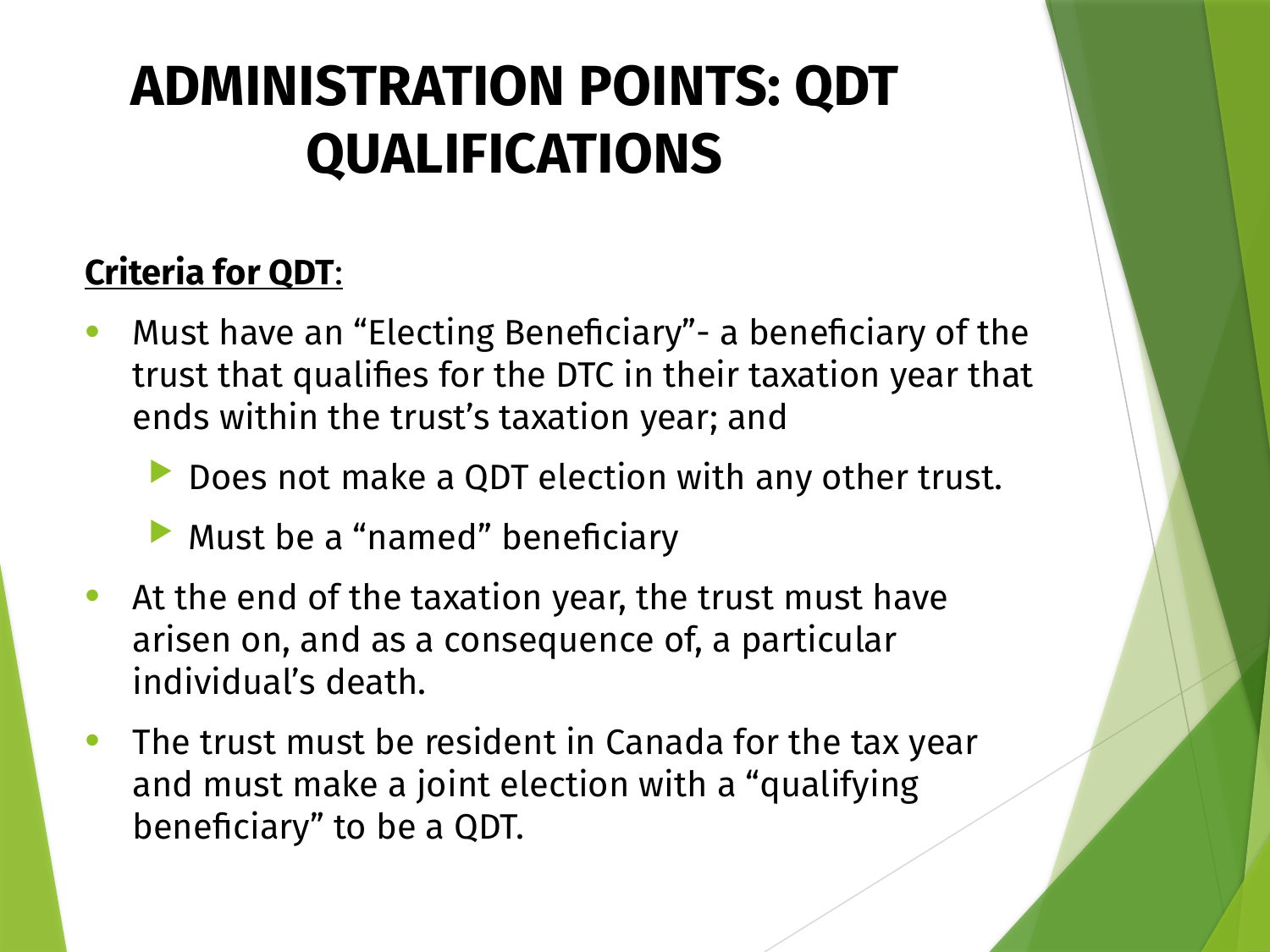

# ADMINISTRATION POINTS: QDT QUALIFICATIONS
Criteria for QDT:
Must have an “Electing Beneficiary”- a beneficiary of the trust that qualifies for the DTC in their taxation year that ends within the trust’s taxation year; and
Does not make a QDT election with any other trust.
Must be a “named” beneficiary
At the end of the taxation year, the trust must have arisen on, and as a consequence of, a particular individual’s death.
The trust must be resident in Canada for the tax year and must make a joint election with a “qualifying beneficiary” to be a QDT.